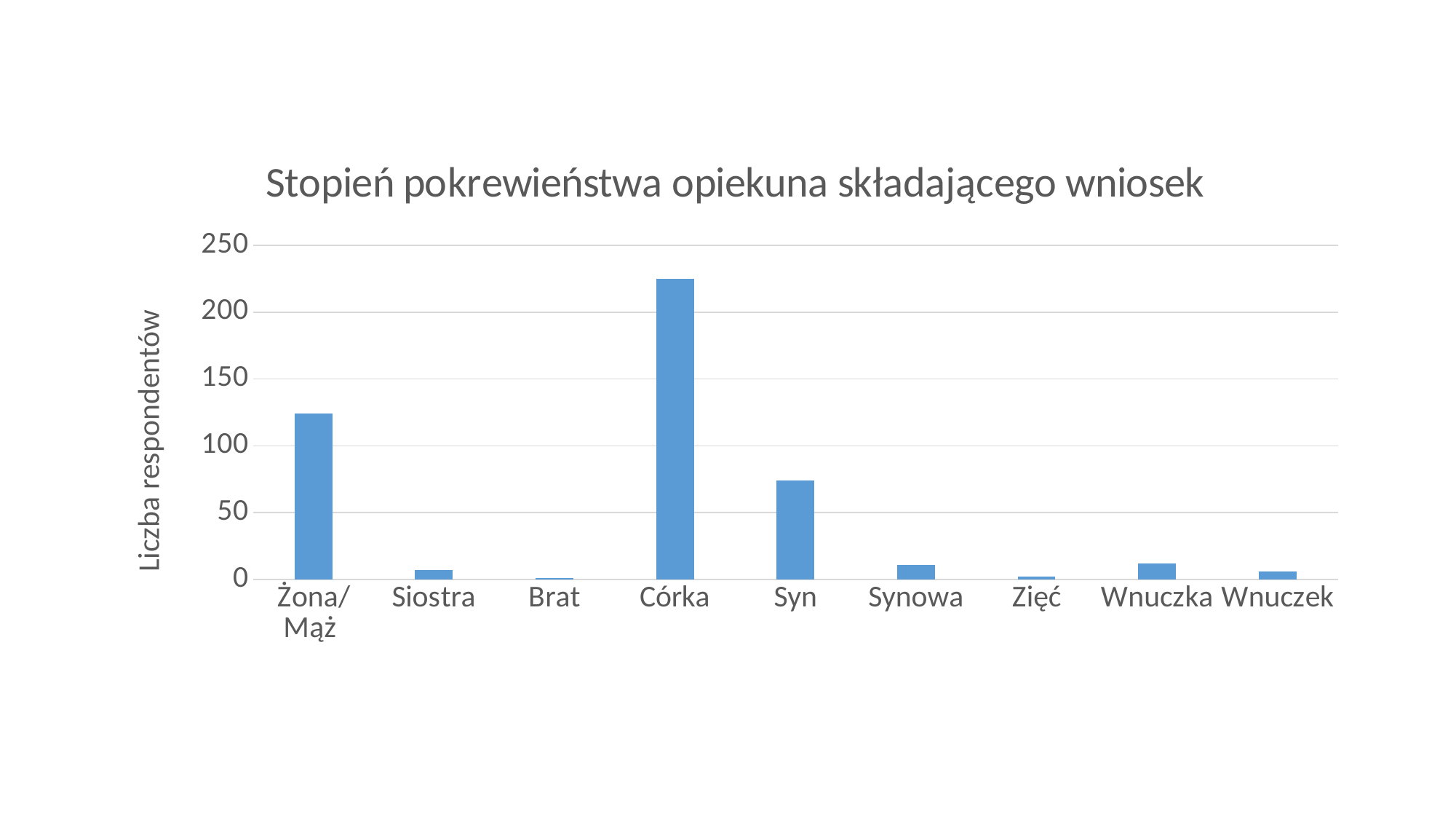

### Chart: Stopień pokrewieństwa opiekuna składającego wniosek

| Category |  |
|---|---|
| Żona/Mąż  | 124.0 |
| Siostra | 7.0 |
| Brat | 1.0 |
| Córka | 225.0 |
| Syn | 74.0 |
| Synowa | 11.0 |
| Zięć | 2.0 |
| Wnuczka | 12.0 |
| Wnuczek | 6.0 |